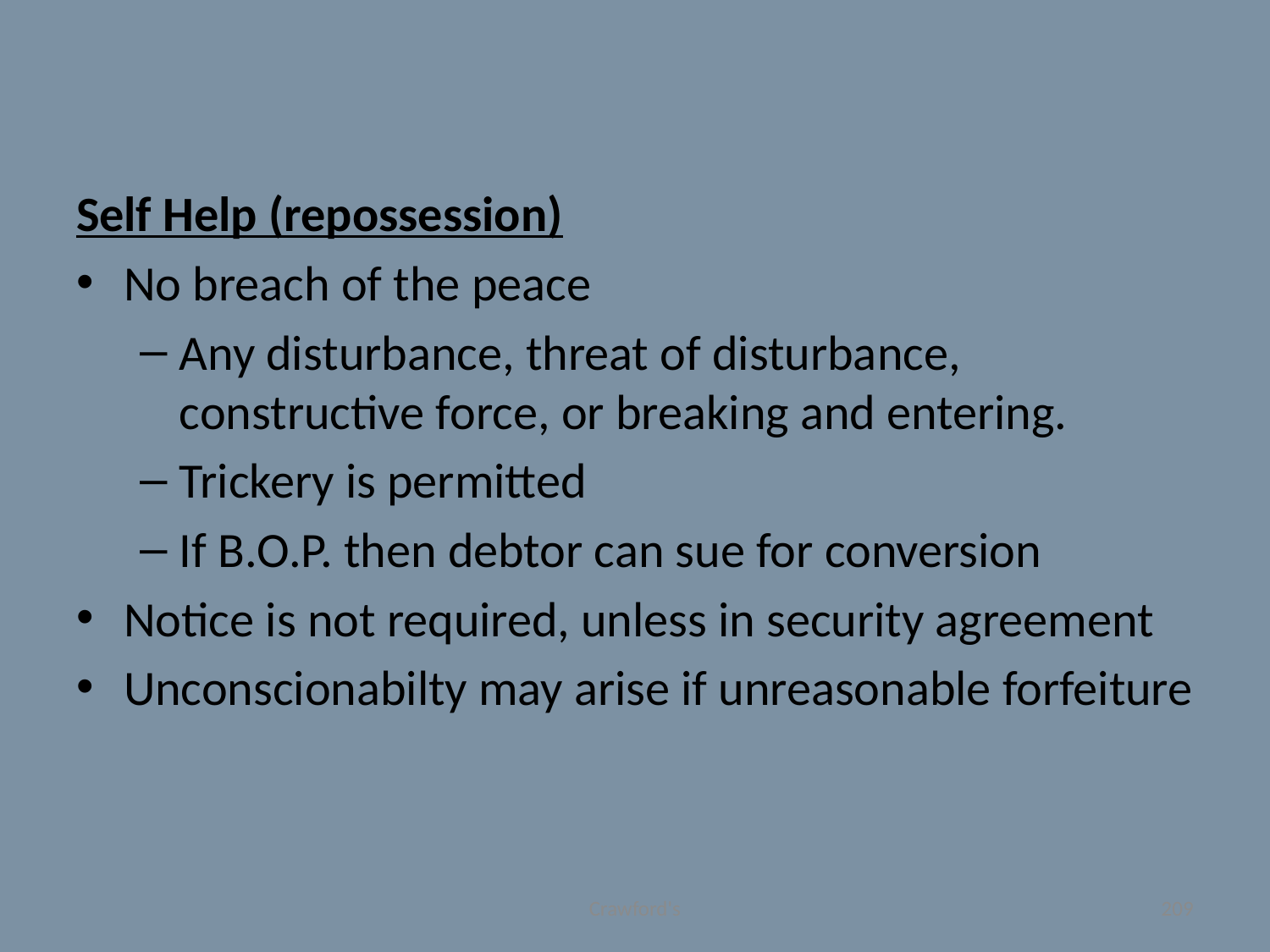

#
Self Help (repossession)
No breach of the peace
Any disturbance, threat of disturbance, constructive force, or breaking and entering.
Trickery is permitted
If B.O.P. then debtor can sue for conversion
Notice is not required, unless in security agreement
Unconscionabilty may arise if unreasonable forfeiture

Crawford's
209